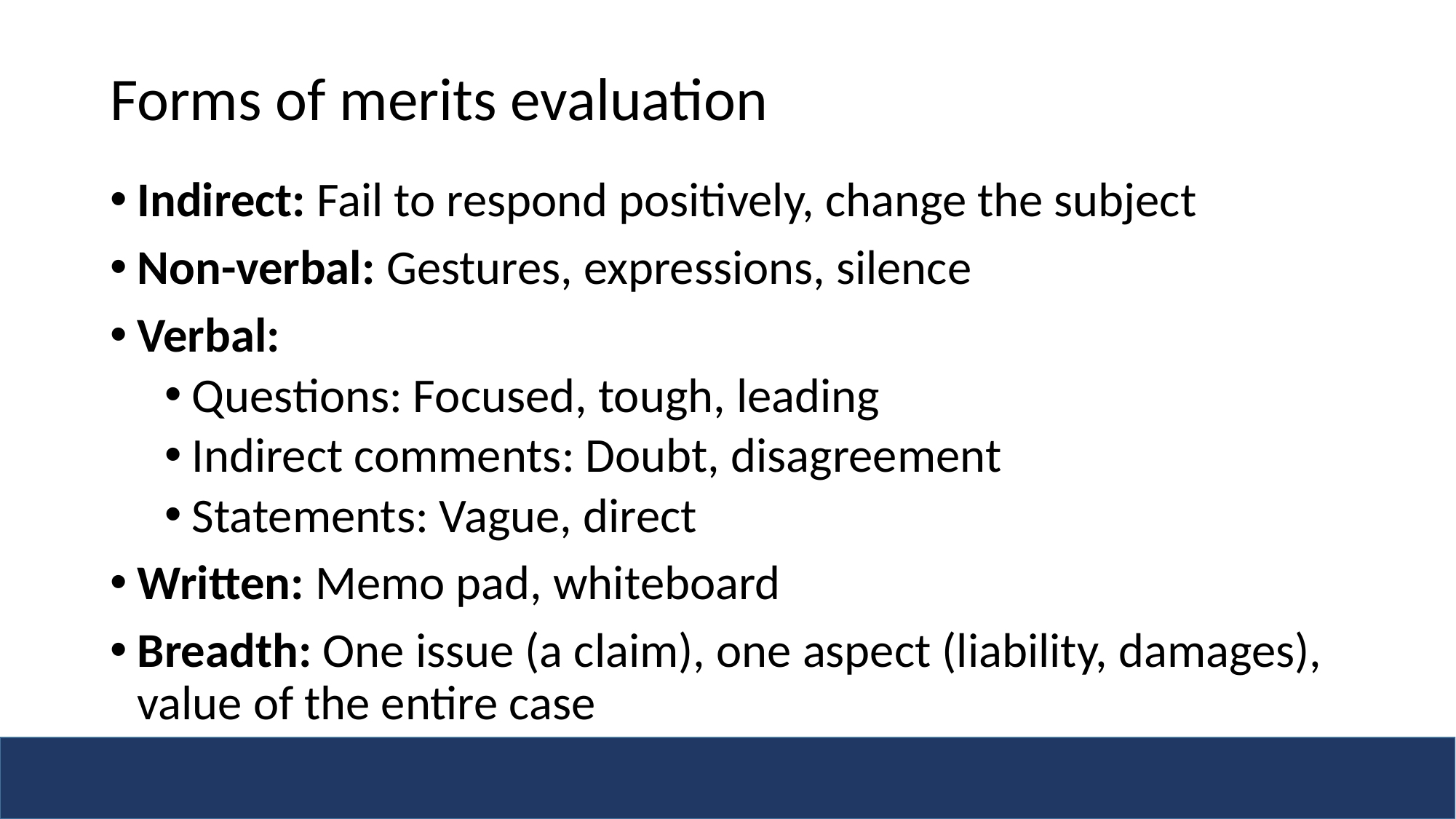

# Forms of merits evaluation
Indirect: Fail to respond positively, change the subject
Non-verbal: Gestures, expressions, silence
Verbal:
Questions: Focused, tough, leading
Indirect comments: Doubt, disagreement
Statements: Vague, direct
Written: Memo pad, whiteboard
Breadth: One issue (a claim), one aspect (liability, damages), value of the entire case
Copyright 2021 Dwight Golann
18